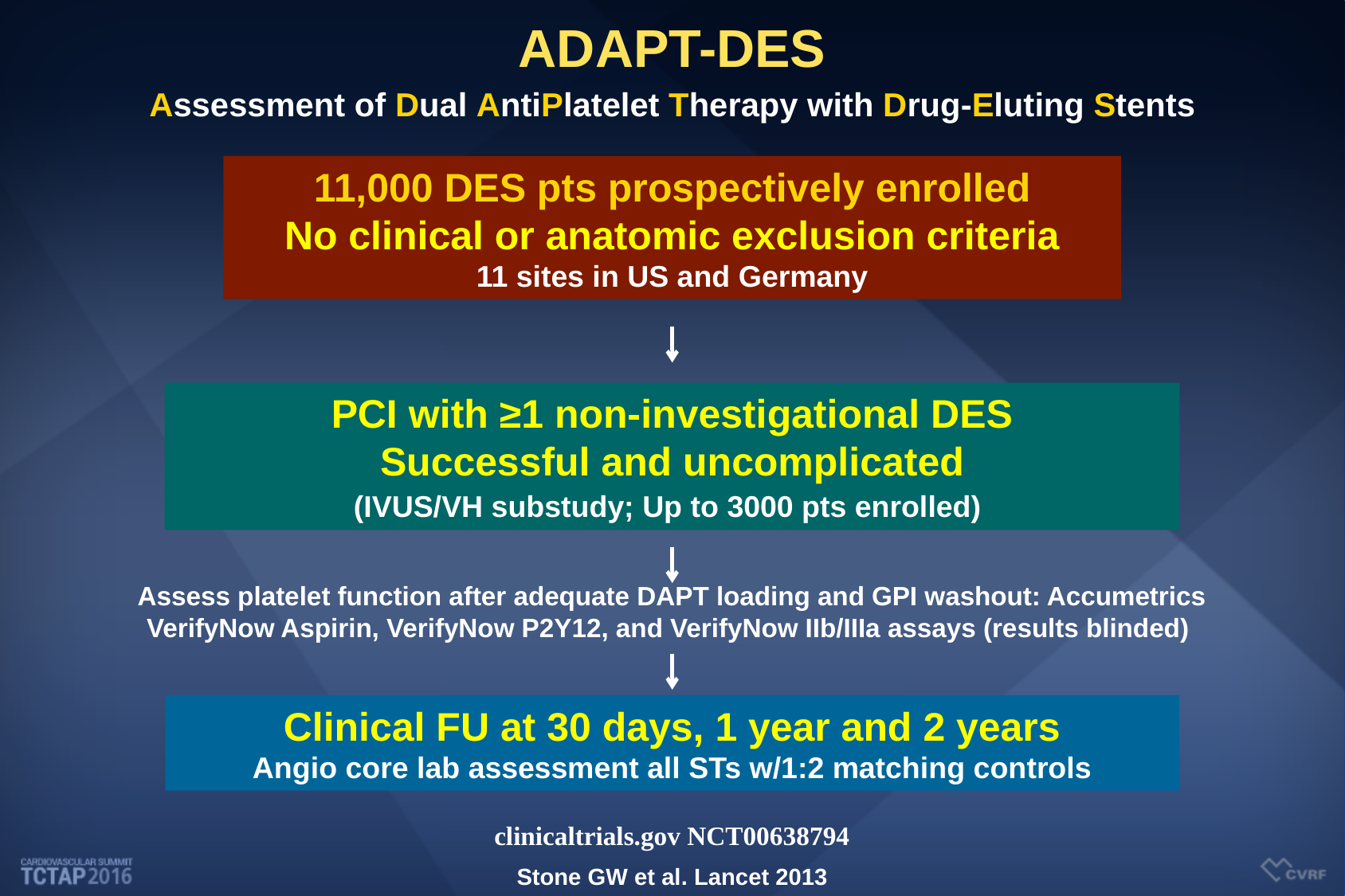

ADAPT-DES
Assessment of Dual AntiPlatelet Therapy with Drug-Eluting Stents
11,000 DES pts prospectively enrolled
No clinical or anatomic exclusion criteria
11 sites in US and Germany

PCI with ≥1 non-investigational DES
Successful and uncomplicated
(IVUS/VH substudy; Up to 3000 pts enrolled)
Assess platelet function after adequate DAPT loading and GPI washout: Accumetrics VerifyNow Aspirin, VerifyNow P2Y12, and VerifyNow IIb/IIIa assays (results blinded)
Clinical FU at 30 days, 1 year and 2 years
Angio core lab assessment all STs w/1:2 matching controls
clinicaltrials.gov NCT00638794
Stone GW et al. Lancet 2013